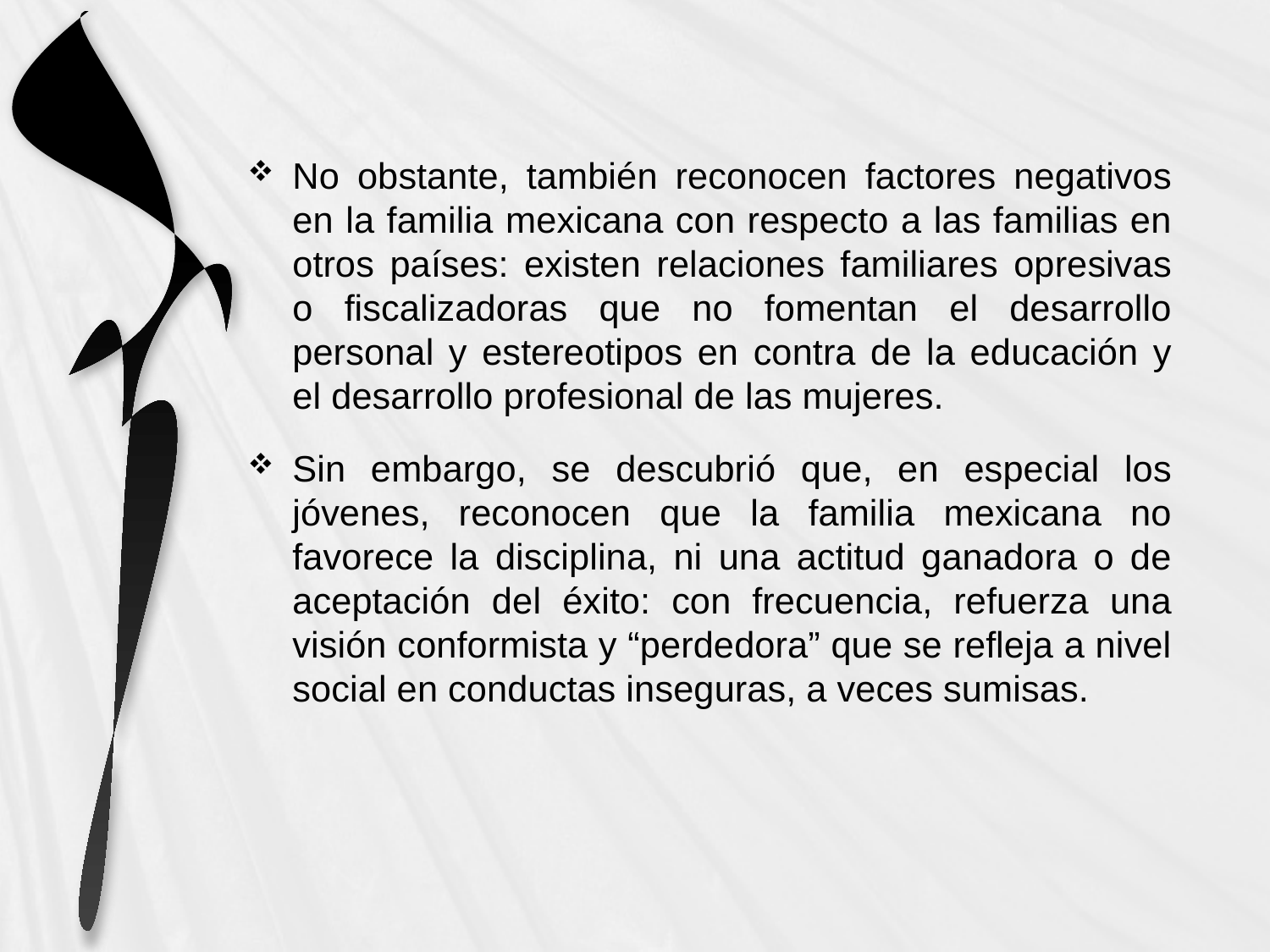

No obstante, también reconocen factores negativos en la familia mexicana con respecto a las familias en otros países: existen relaciones familiares opresivas o fiscalizadoras que no fomentan el desarrollo personal y estereotipos en contra de la educación y el desarrollo profesional de las mujeres.
Sin embargo, se descubrió que, en especial los jóvenes, reconocen que la familia mexicana no favorece la disciplina, ni una actitud ganadora o de aceptación del éxito: con frecuencia, refuerza una visión conformista y “perdedora” que se refleja a nivel social en conductas inseguras, a veces sumisas.